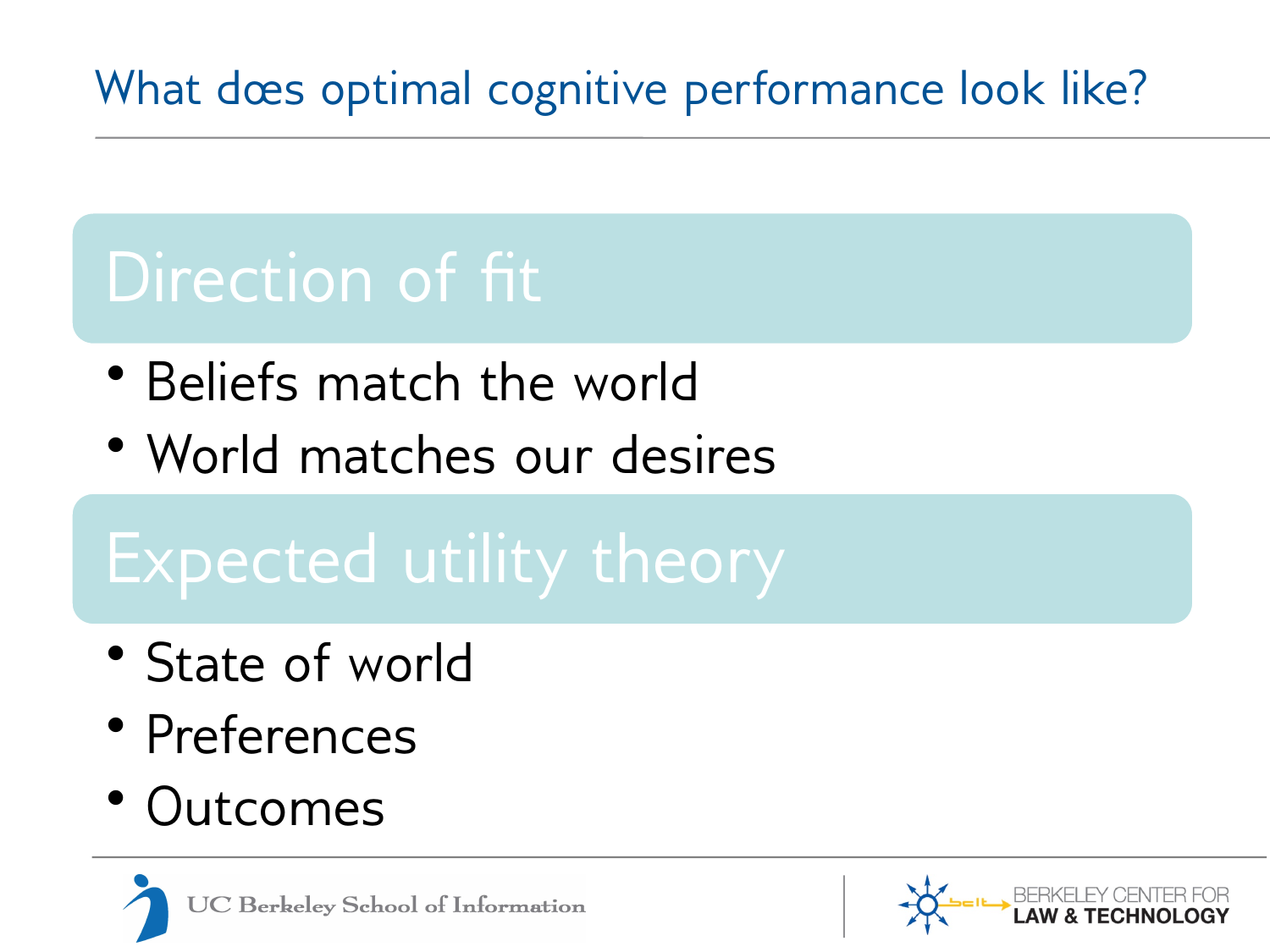

# What does optimal cognitive performance look like?
Direction of fit
Beliefs match the world
World matches our desires
Expected utility theory
State of world
Preferences
Outcomes